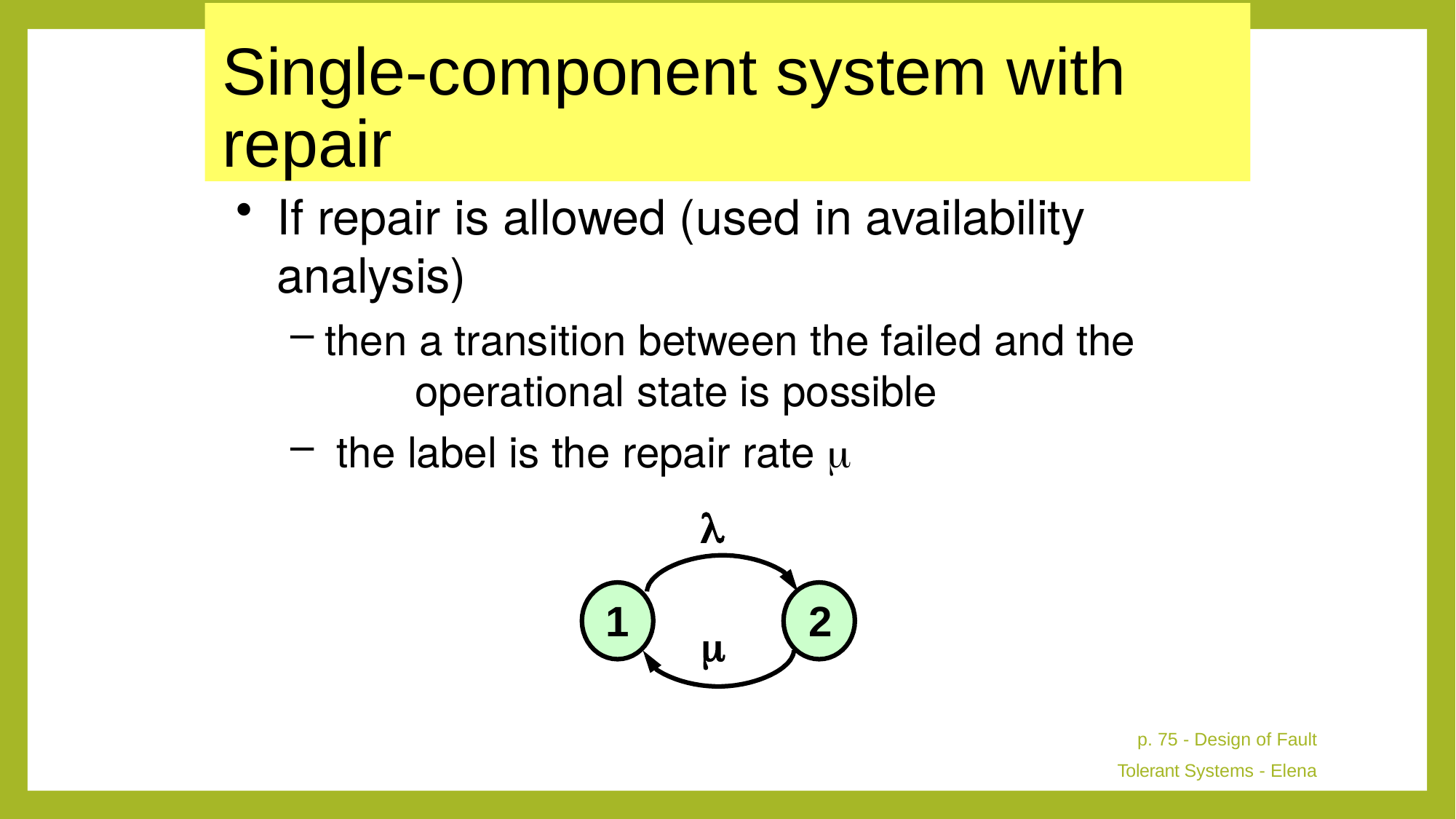

# Single-component system with repair
If repair is allowed (used in availability analysis)
then a transition between the failed and the 	operational state is possible
the label is the repair rate μ
λ

1	2
μ
p. 75 - Design of Fault Tolerant Systems - Elena Dubrova, ESDlab